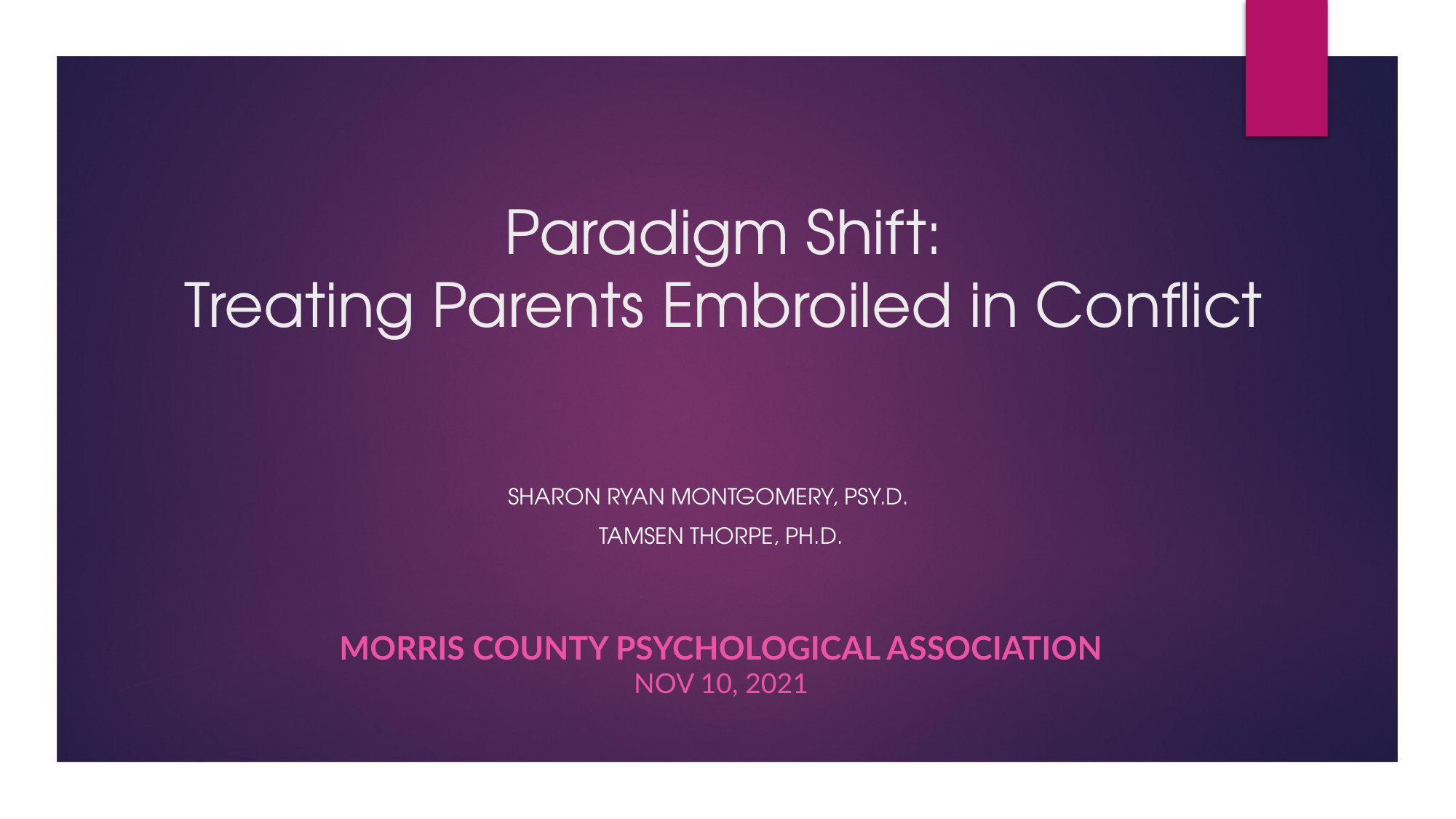

# Paradigm Shift: Treating Parents Embroiled in Conflict
         SHARON RYAN MONTGOMERY, PSY.D.
TAMSEN THORPE, PH.D.

MORRIS COUNTY PSYCHOLOGICAL ASSOCIATION
NOV 10, 2021